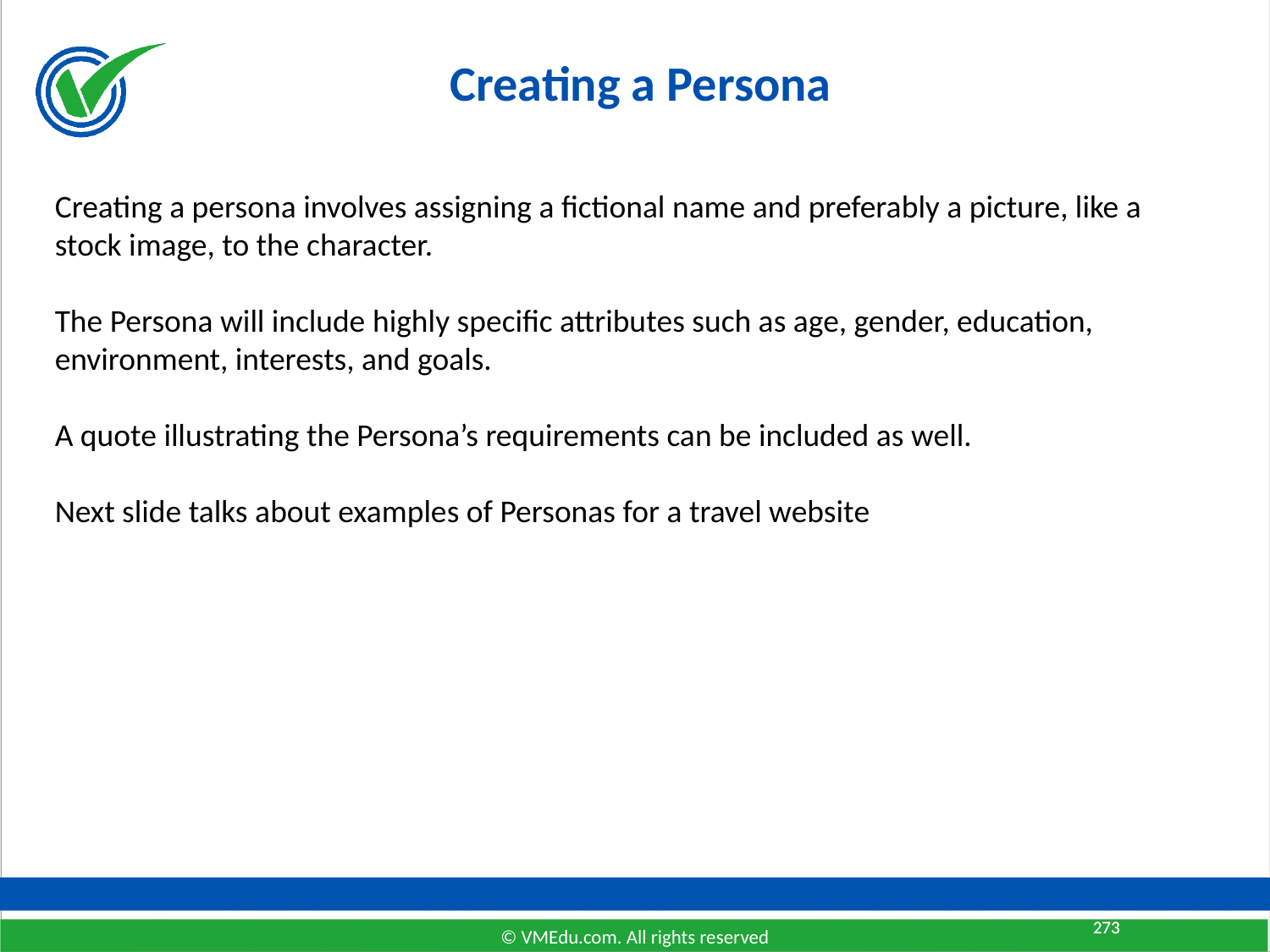

# Creating a Persona
Creating a persona involves assigning a fictional name and preferably a picture, like a stock image, to the character.

The Persona will include highly specific attributes such as age, gender, education, environment, interests, and goals.

A quote illustrating the Persona’s requirements can be included as well.

Next slide talks about examples of Personas for a travel website
273